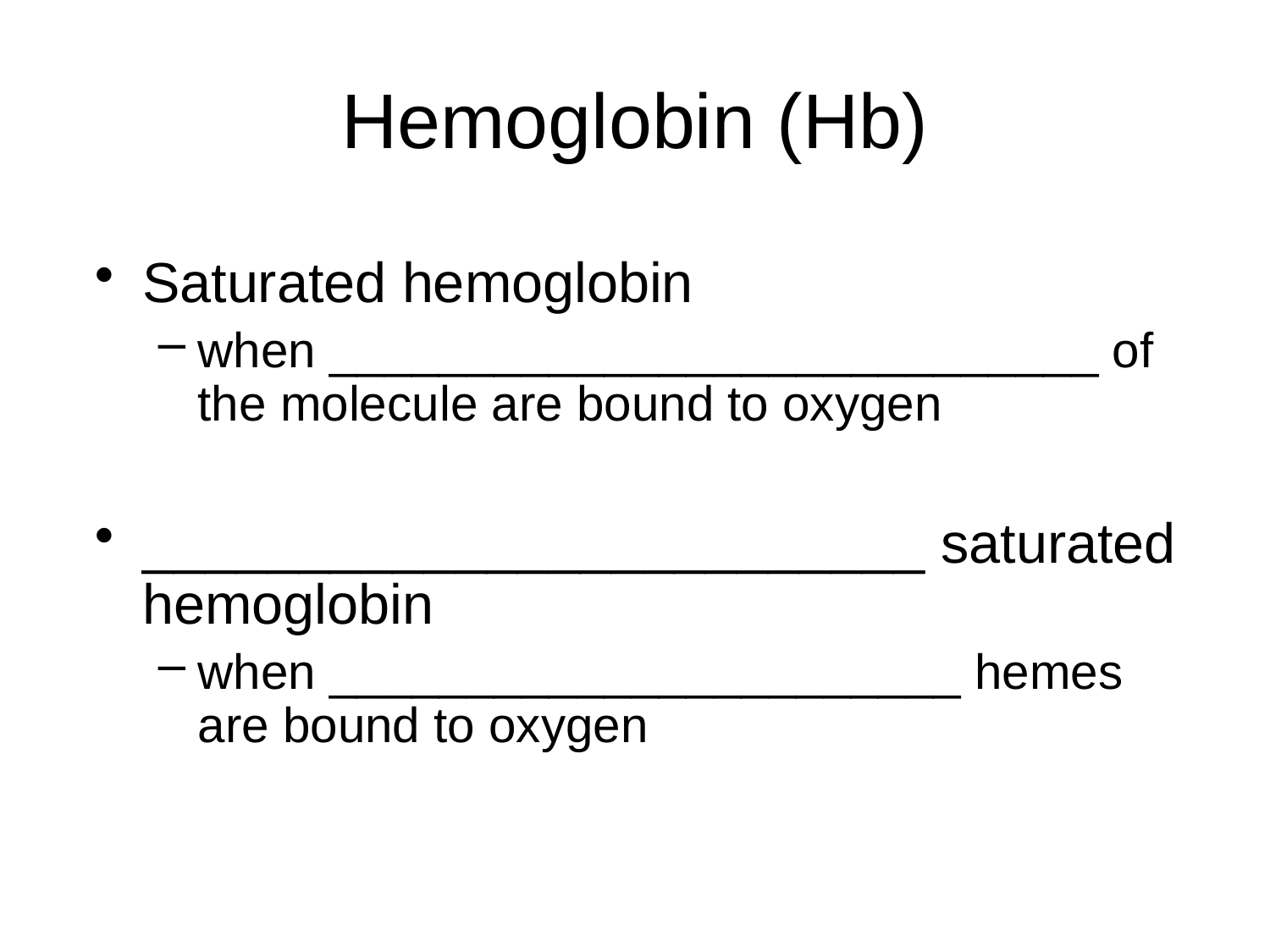

# Hemoglobin (Hb)
Saturated hemoglobin
when ____________________________ of the molecule are bound to oxygen

_________________________ saturated hemoglobin
when _______________________ hemes are bound to oxygen